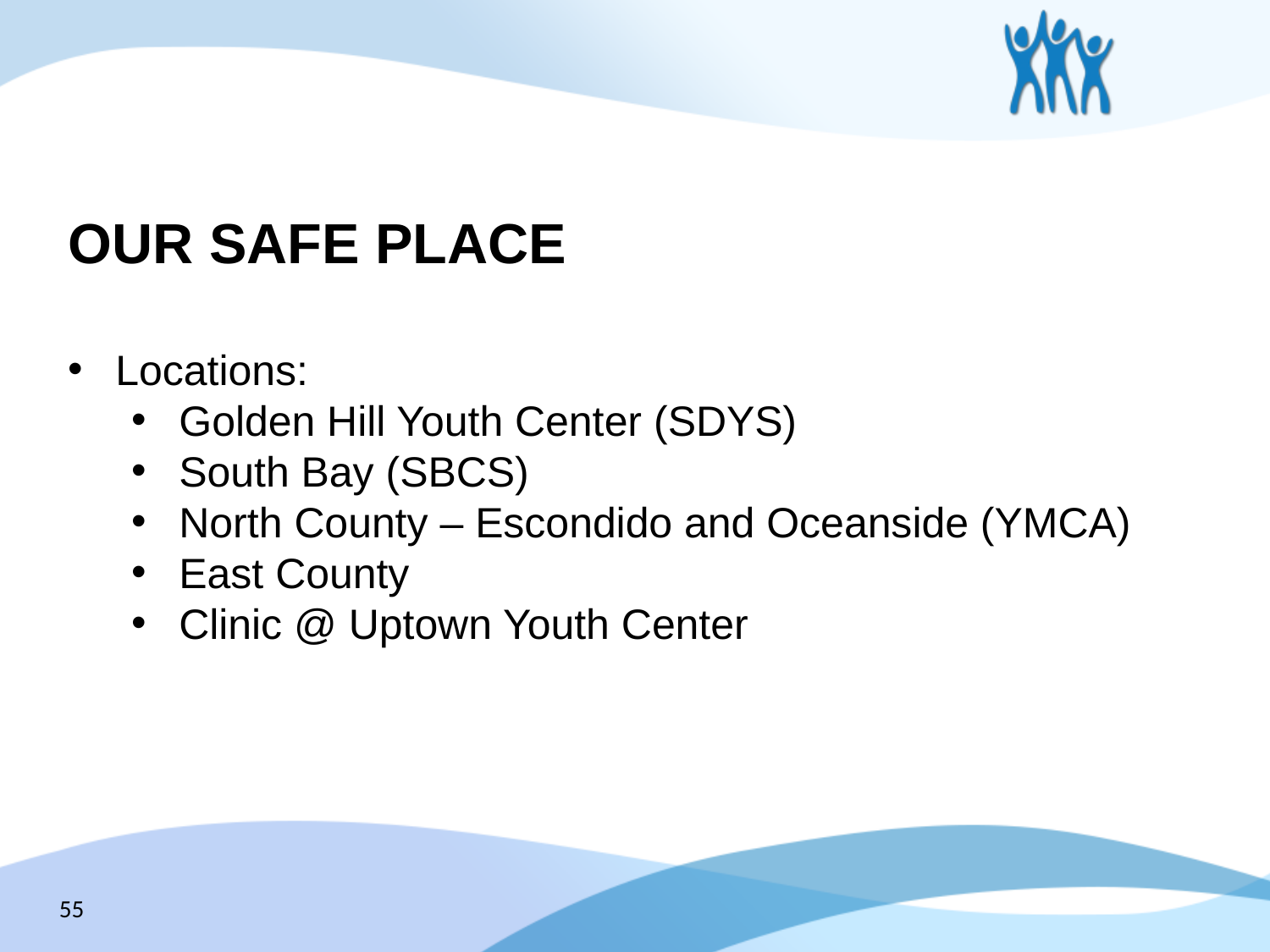

OUR SAFE PLACE

Locations:
Golden Hill Youth Center (SDYS)
South Bay (SBCS)
North County – Escondido and Oceanside (YMCA)
East County
Clinic @ Uptown Youth Center
55